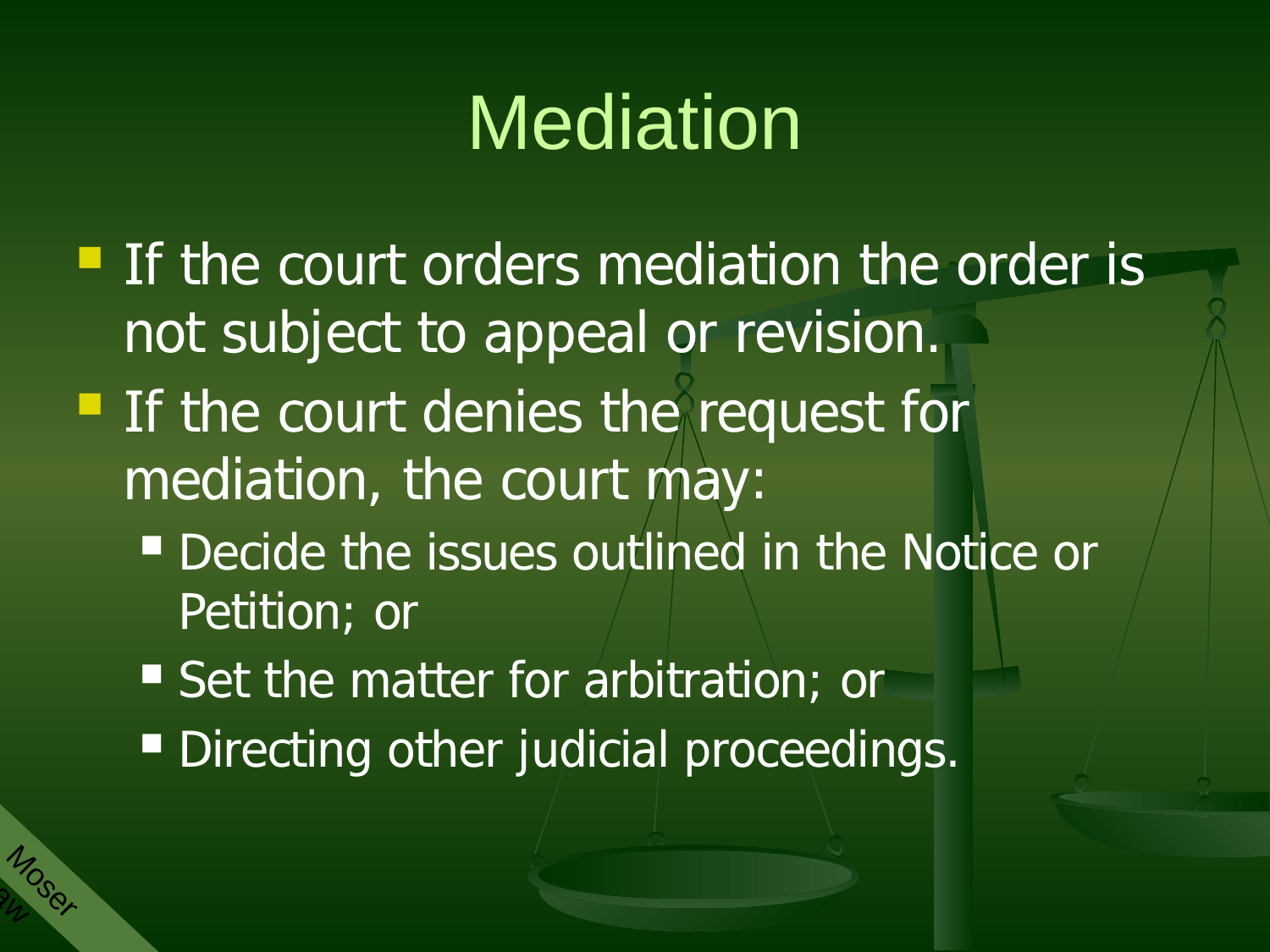

# Mediation
If the court orders mediation the order is not subject to appeal or revision.
If the court denies the request for mediation, the court may:
Decide the issues outlined in the Notice or Petition; or
Set the matter for arbitration; or
Directing other judicial proceedings.